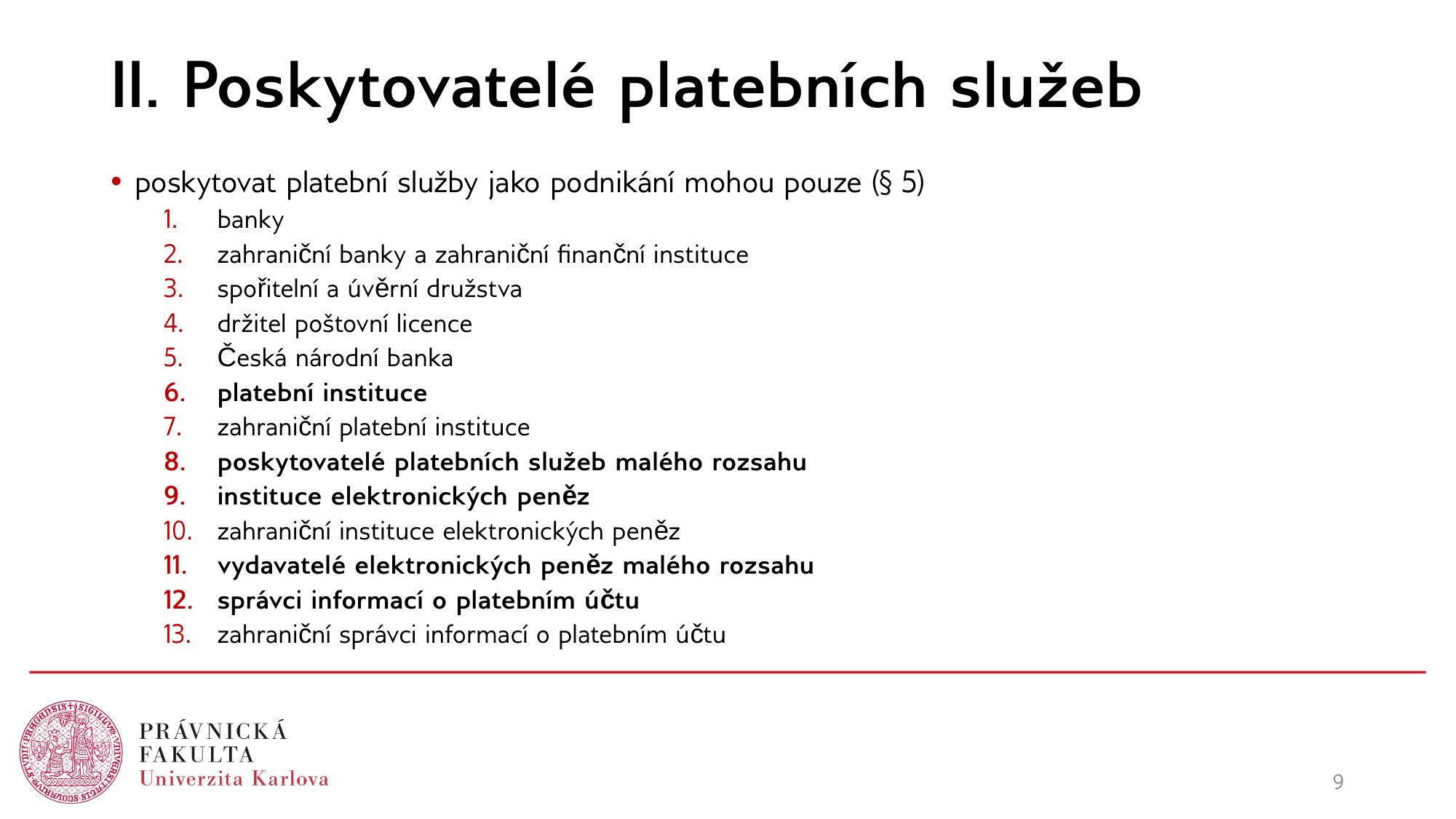

# II. Poskytovatelé platebních služeb
poskytovat platební služby jako podnikání mohou pouze (§ 5)
banky
zahraniční banky a zahraniční finanční instituce
spořitelní a úvěrní družstva
držitel poštovní licence
Česká národní banka
platební instituce
zahraniční platební instituce
poskytovatelé platebních služeb malého rozsahu
instituce elektronických peněz
zahraniční instituce elektronických peněz
vydavatelé elektronických peněz malého rozsahu
správci informací o platebním účtu
zahraniční správci informací o platebním účtu

9